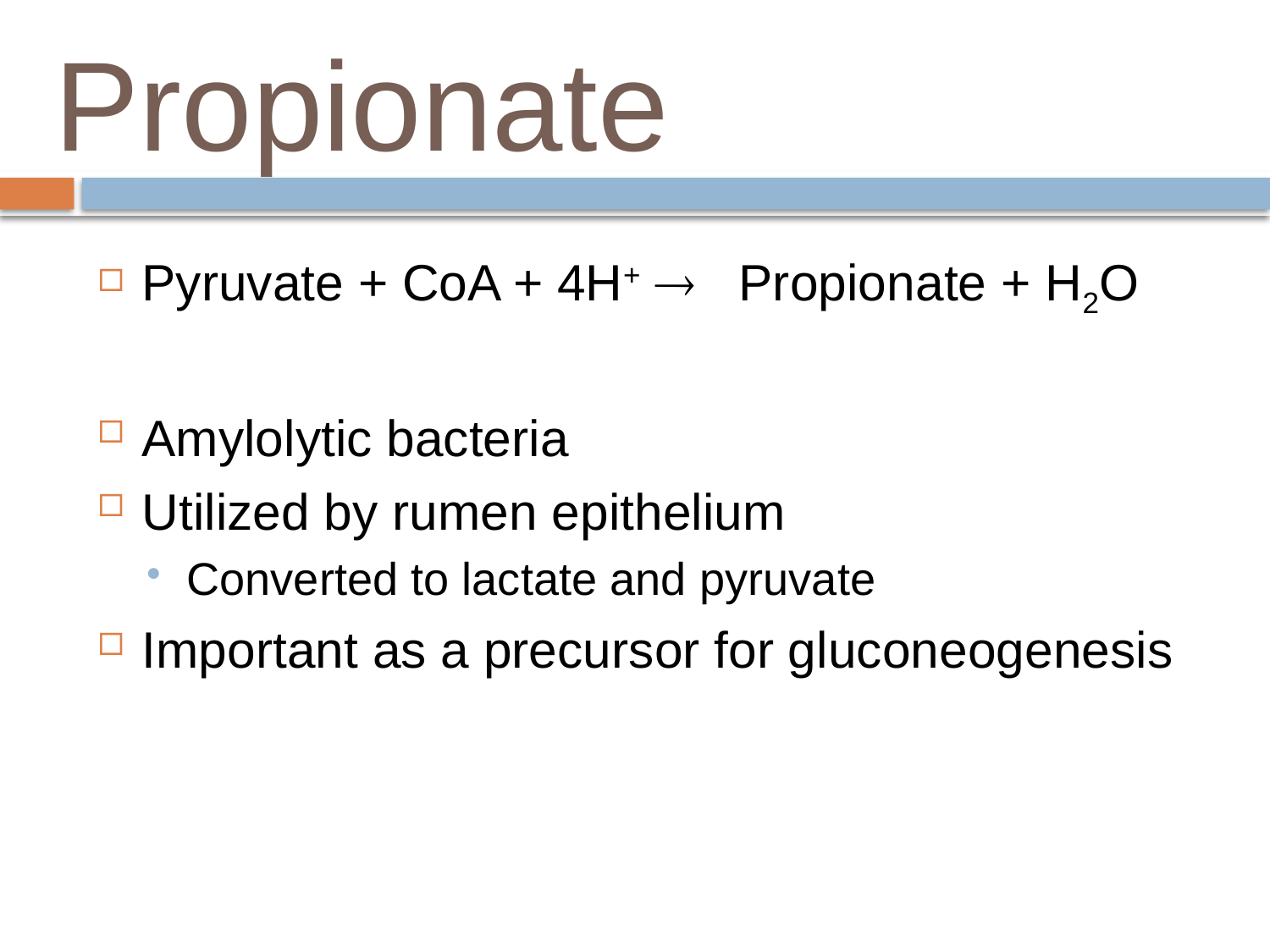

# Propionate
Pyruvate + CoA + 4H+ →   Propionate + H2O

Amylolytic bacteria
Utilized by rumen epithelium
Converted to lactate and pyruvate
Important as a precursor for gluconeogenesis